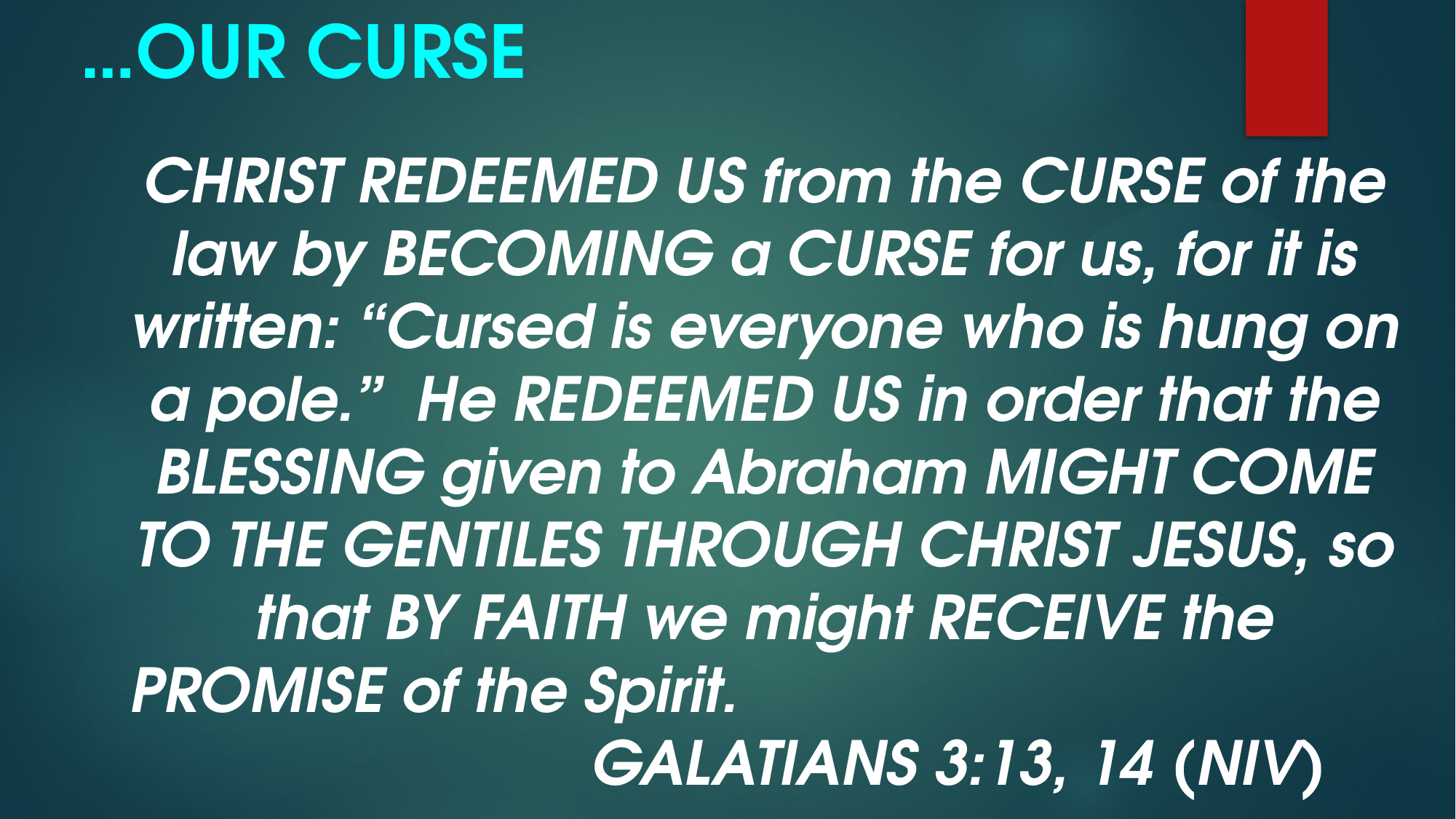

# …OUR CURSE
CHRIST REDEEMED US from the CURSE of the law by BECOMING a CURSE for us, for it is written: “Cursed is everyone who is hung on a pole.”  He REDEEMED US in order that the BLESSING given to Abraham MIGHT COME TO THE GENTILES THROUGH CHRIST JESUS, so that BY FAITH we might RECEIVE the PROMISE of the Spirit.                                                               GALATIANS 3:13, 14 (NIV)